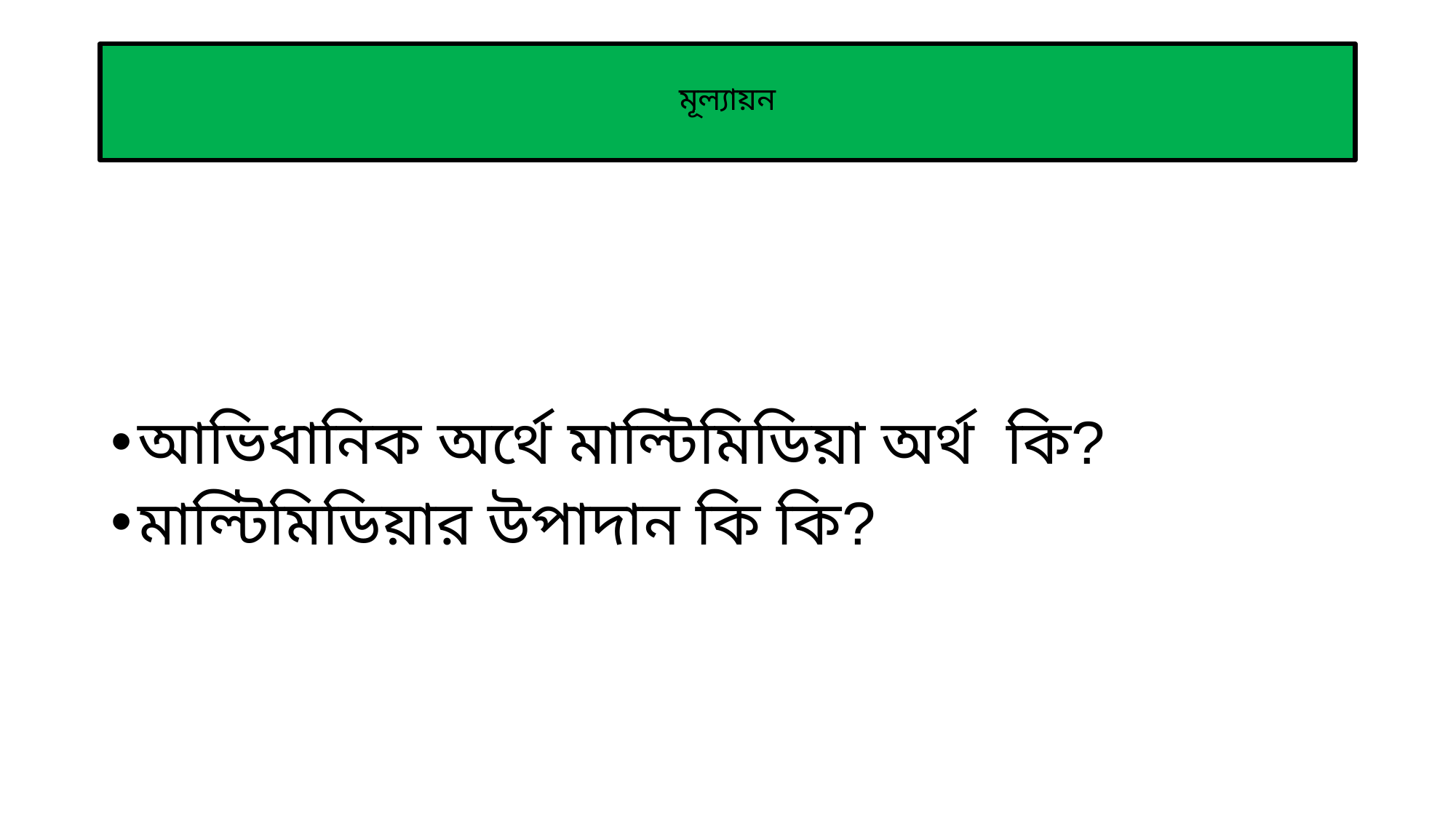

# মূল্যায়ন

আভিধানিক অর্থে মাল্টিমিডিয়া অর্থ  কি?
মাল্টিমিডিয়ার উপাদান কি কি?